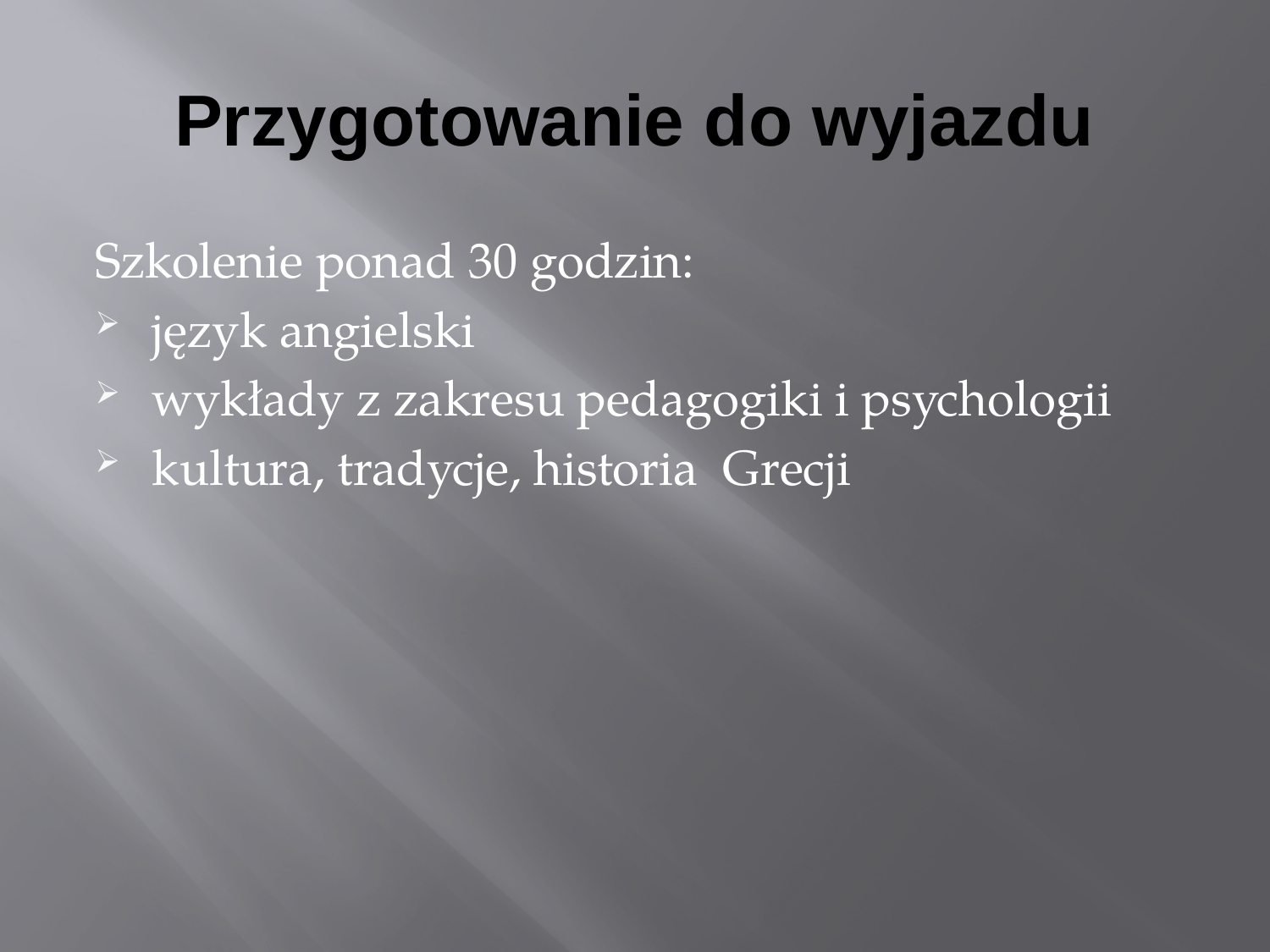

# Przygotowanie do wyjazdu
Szkolenie ponad 30 godzin:
język angielski
wykłady z zakresu pedagogiki i psychologii
kultura, tradycje, historia  Grecji